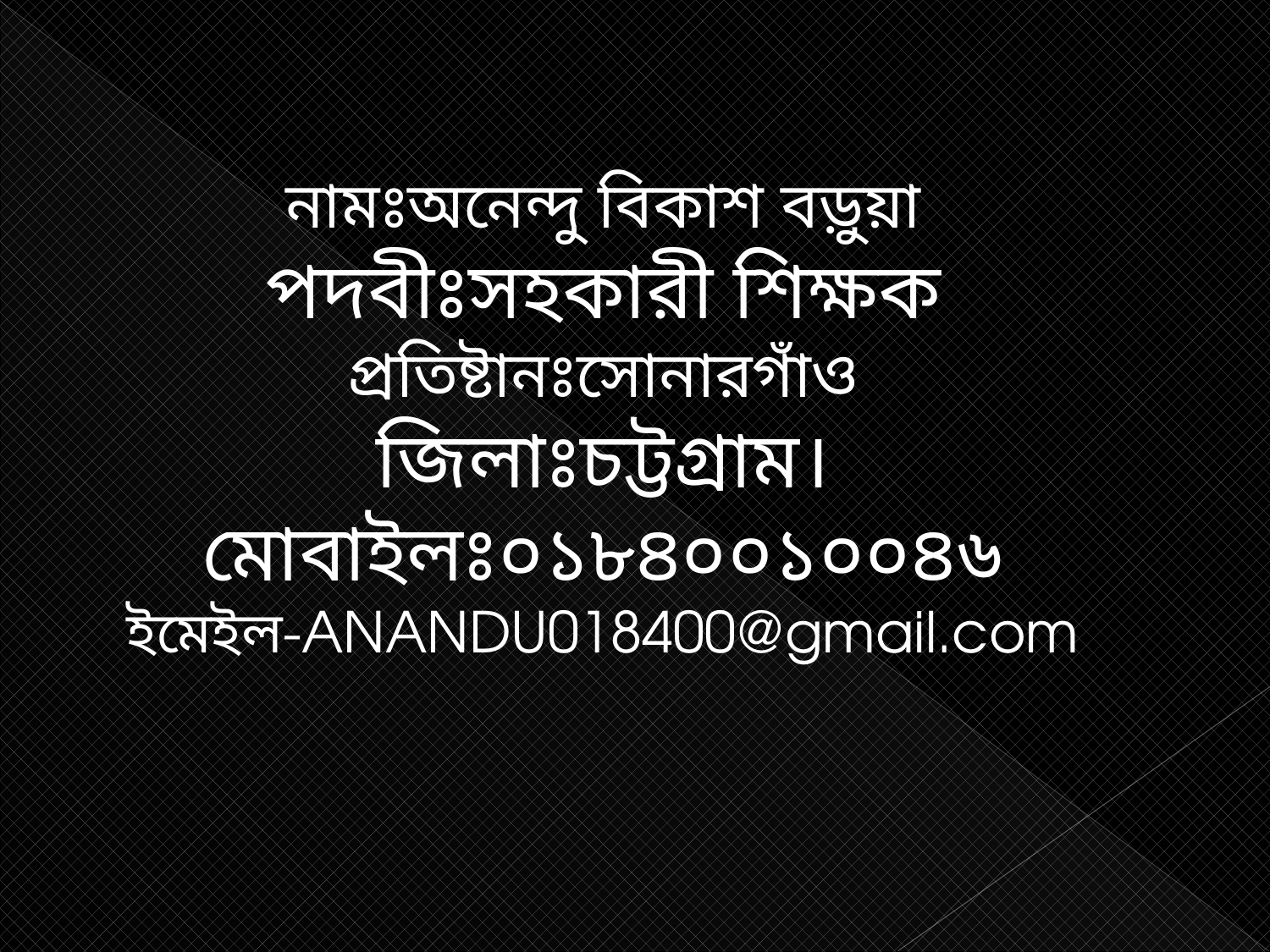

নামঃঅনেন্দু বিকাশ বড়ুয়া
পদবীঃসহকারী শিক্ষক
প্রতিষ্টানঃসোনারগাঁও
জিলাঃচট্টগ্রাম।
মোবাইলঃ০১৮৪০০১০০৪৬
ইমেইল-ANANDU018400@gmail.com